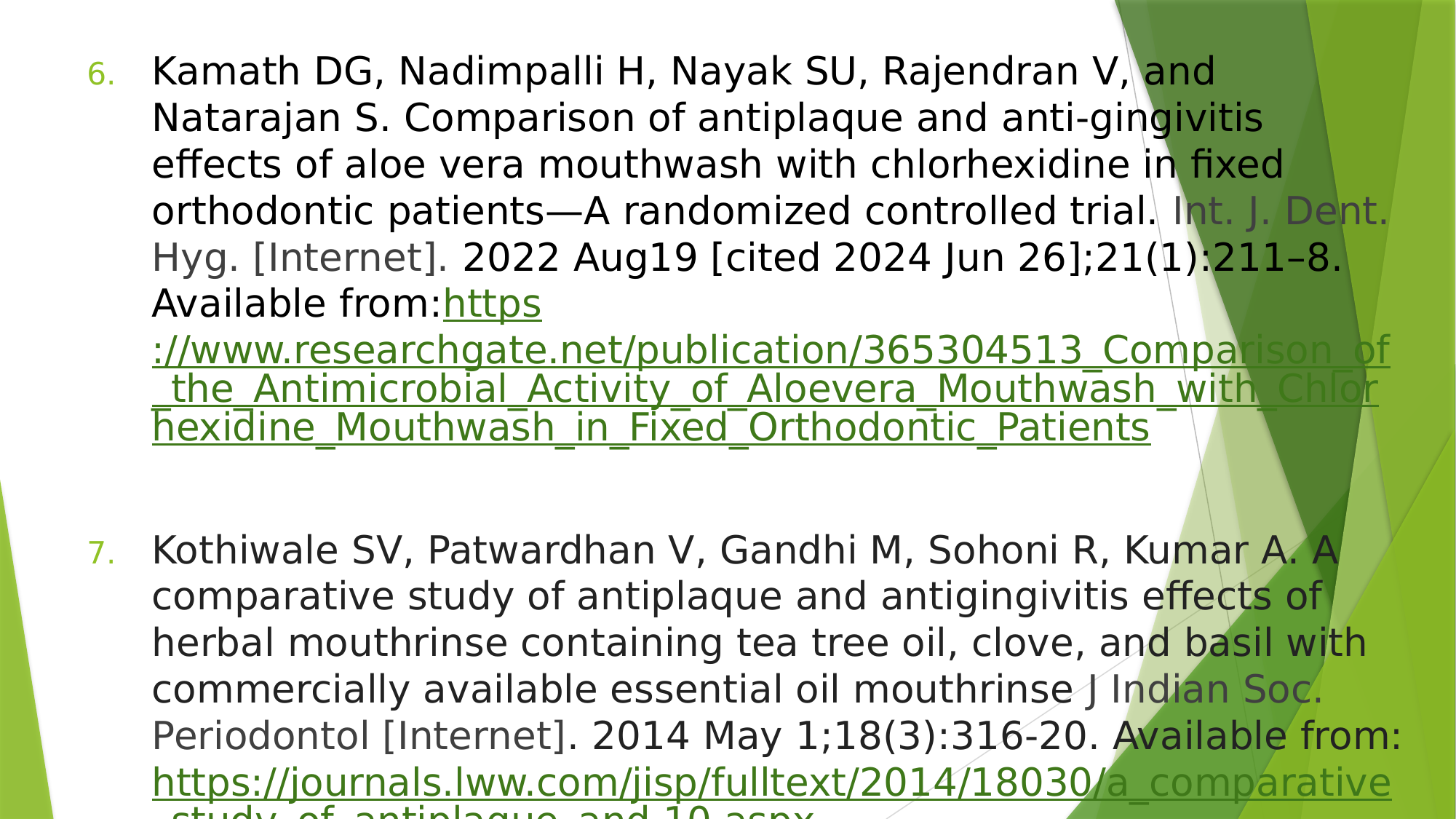

Kamath DG, Nadimpalli H, Nayak SU, Rajendran V, and Natarajan S. Comparison of antiplaque and anti‐gingivitis effects of aloe vera mouthwash with chlorhexidine in fixed orthodontic patients—A randomized controlled trial. Int. J. Dent. Hyg. [Internet]. 2022 Aug19 [cited 2024 Jun 26];21(1):211–8. Available from:https://www.researchgate.net/publication/365304513_Comparison_of_the_Antimicrobial_Activity_of_Aloevera_Mouthwash_with_Chlorhexidine_Mouthwash_in_Fixed_Orthodontic_Patients

Kothiwale SV, Patwardhan V, Gandhi M, Sohoni R, Kumar A. A comparative study of antiplaque and antigingivitis effects of herbal mouthrinse containing tea tree oil, clove, and basil with commercially available essential oil mouthrinse J Indian Soc. Periodontol [Internet]. 2014 May 1;18(3):316-20. Available from: https://journals.lww.com/jisp/fulltext/2014/18030/a_comparative_study_of_antiplaque_and.10.aspx